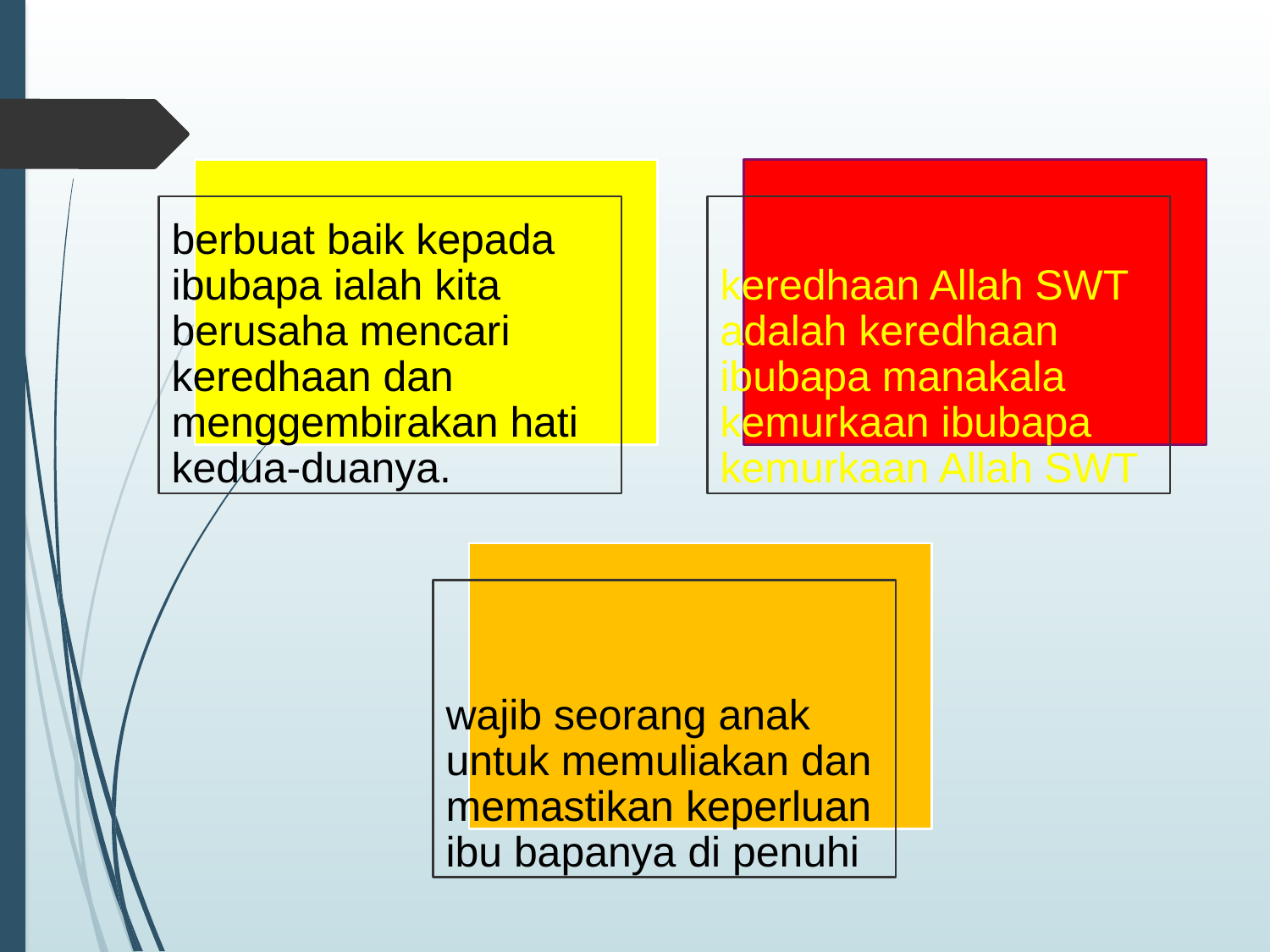

berbuat baik kepada ibubapa ialah kita berusaha mencari keredhaan dan menggembirakan hati kedua-duanya.
keredhaan Allah SWT adalah keredhaan ibubapa manakala kemurkaan ibubapa kemurkaan Allah SWT
wajib seorang anak untuk memuliakan dan memastikan keperluan ibu bapanya di penuhi